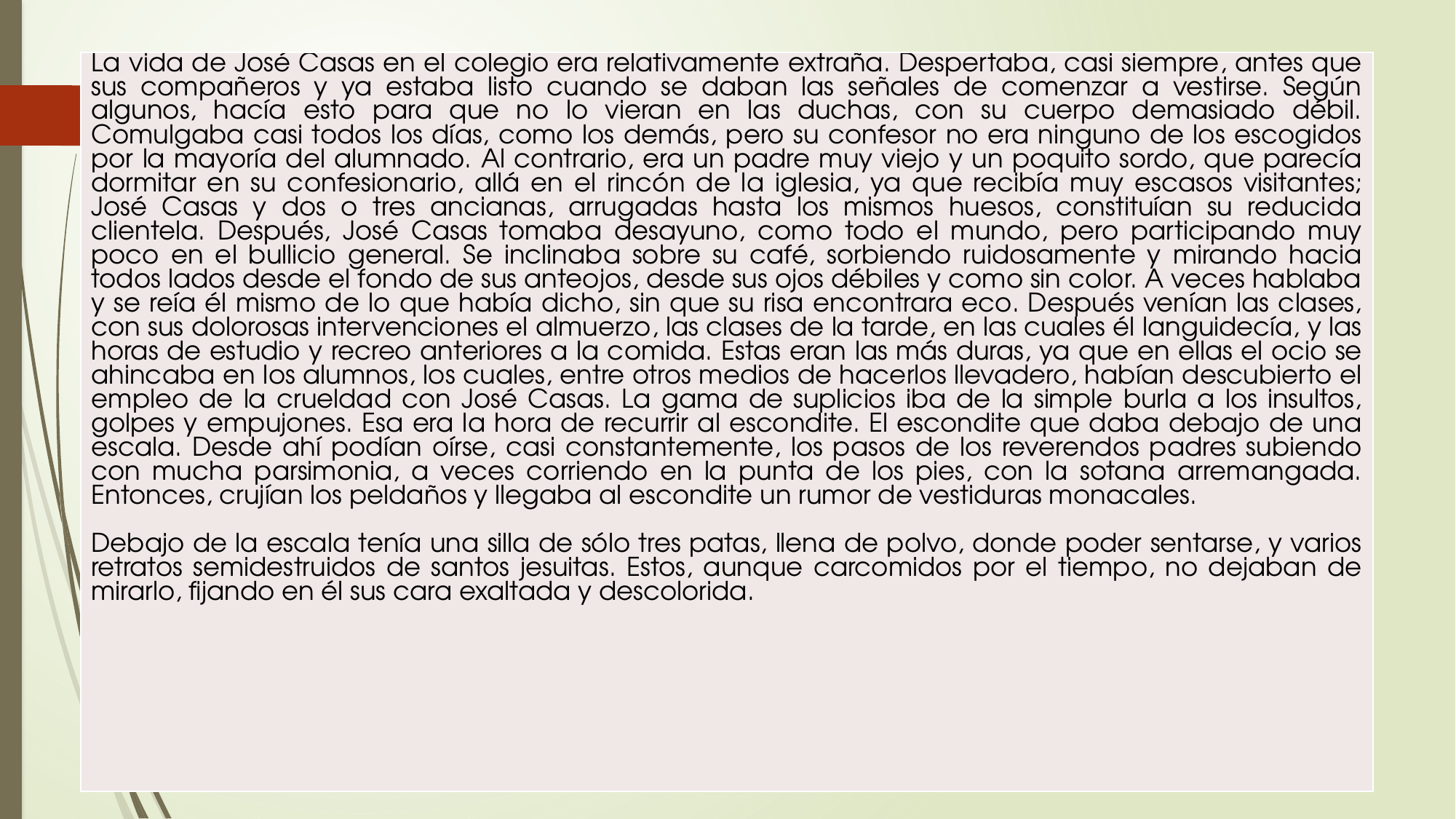

| La vida de José Casas en el colegio era relativamente extraña. Despertaba, casi siempre, antes que sus compañeros y ya estaba listo cuando se daban las señales de comenzar a vestirse. Según algunos, hacía esto para que no lo vieran en las duchas, con su cuerpo demasiado débil. Comulgaba casi todos los días, como los demás, pero su confesor no era ninguno de los escogidos por la mayoría del alumnado. Al contrario, era un padre muy viejo y un poquito sordo, que parecía dormitar en su confesionario, allá en el rincón de la iglesia, ya que recibía muy escasos visitantes; José Casas y dos o tres ancianas, arrugadas hasta los mismos huesos, constituían su reducida clientela. Después, José Casas tomaba desayuno, como todo el mundo, pero participando muy poco en el bullicio general. Se inclinaba sobre su café, sorbiendo ruidosamente y mirando hacia todos lados desde el fondo de sus anteojos, desde sus ojos débiles y como sin color. A veces hablaba y se reía él mismo de lo que había dicho, sin que su risa encontrara eco. Después venían las clases, con sus dolorosas intervenciones el almuerzo, las clases de la tarde, en las cuales él languidecía, y las horas de estudio y recreo anteriores a la comida. Estas eran las más duras, ya que en ellas el ocio se ahincaba en los alumnos, los cuales, entre otros medios de hacerlos llevadero, habían descubierto el empleo de la crueldad con José Casas. La gama de suplicios iba de la simple burla a los insultos, golpes y empujones. Esa era la hora de recurrir al escondite. El escondite que daba debajo de una escala. Desde ahí podían oírse, casi constantemente, los pasos de los reverendos padres subiendo con mucha parsimonia, a veces corriendo en la punta de los pies, con la sotana arremangada. Entonces, crujían los peldaños y llegaba al escondite un rumor de vestiduras monacales.   Debajo de la escala tenía una silla de sólo tres patas, llena de polvo, donde poder sentarse, y varios retratos semidestruidos de santos jesuitas. Estos, aunque carcomidos por el tiempo, no dejaban de mirarlo, fijando en él sus cara exaltada y descolorida. |
| --- |